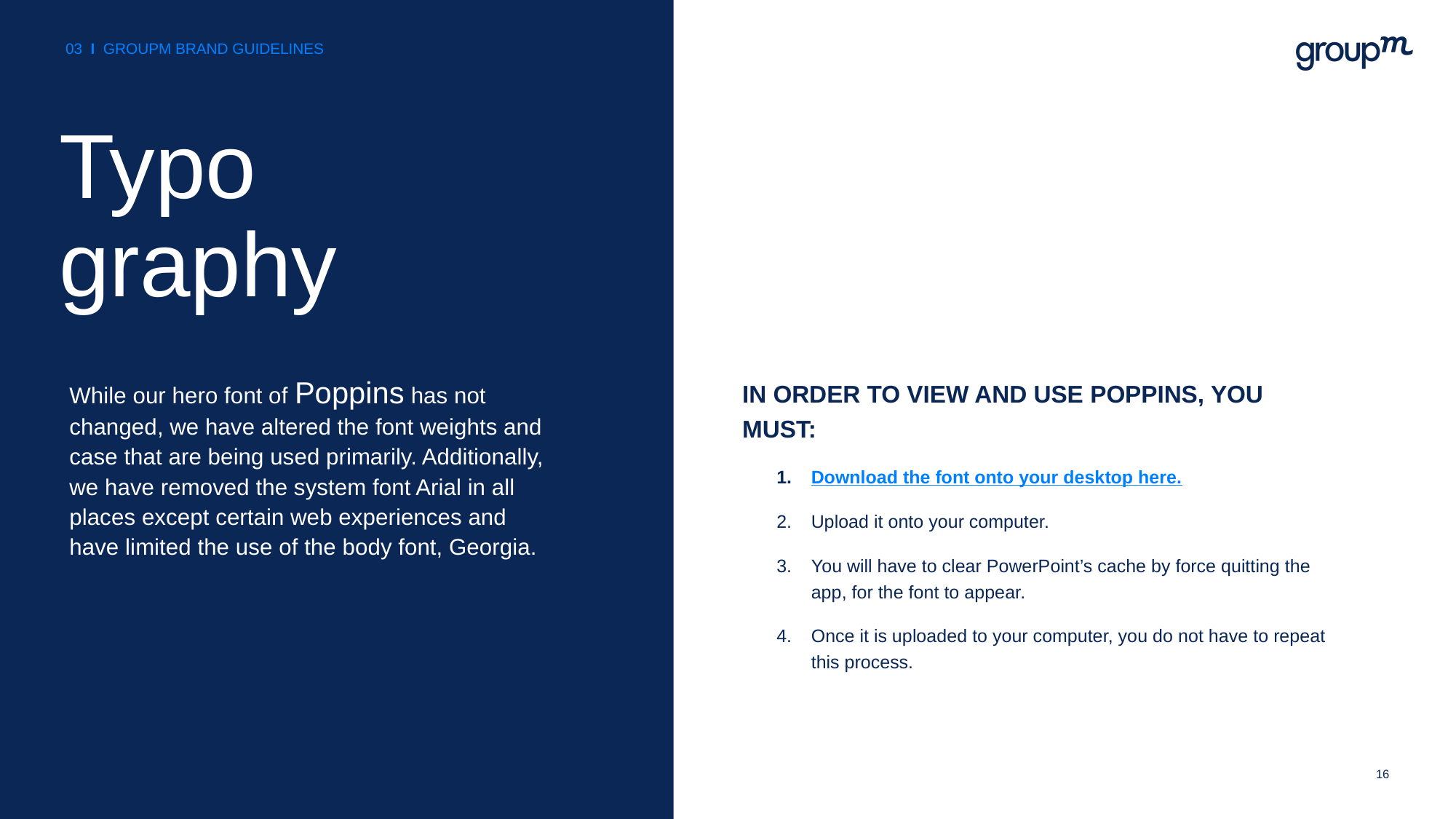

03  I  GROUPM BRAND GUIDELINES
Typo
graphy
While our hero font of Poppins has not changed, we have altered the font weights and case that are being used primarily. Additionally, we have removed the system font Arial in all places except certain web experiences and have limited the use of the body font, Georgia.
IN ORDER TO VIEW AND USE POPPINS, YOU MUST:
Download the font onto your desktop here.
Upload it onto your computer.
You will have to clear PowerPoint’s cache by force quitting the app, for the font to appear.
Once it is uploaded to your computer, you do not have to repeat this process.
16